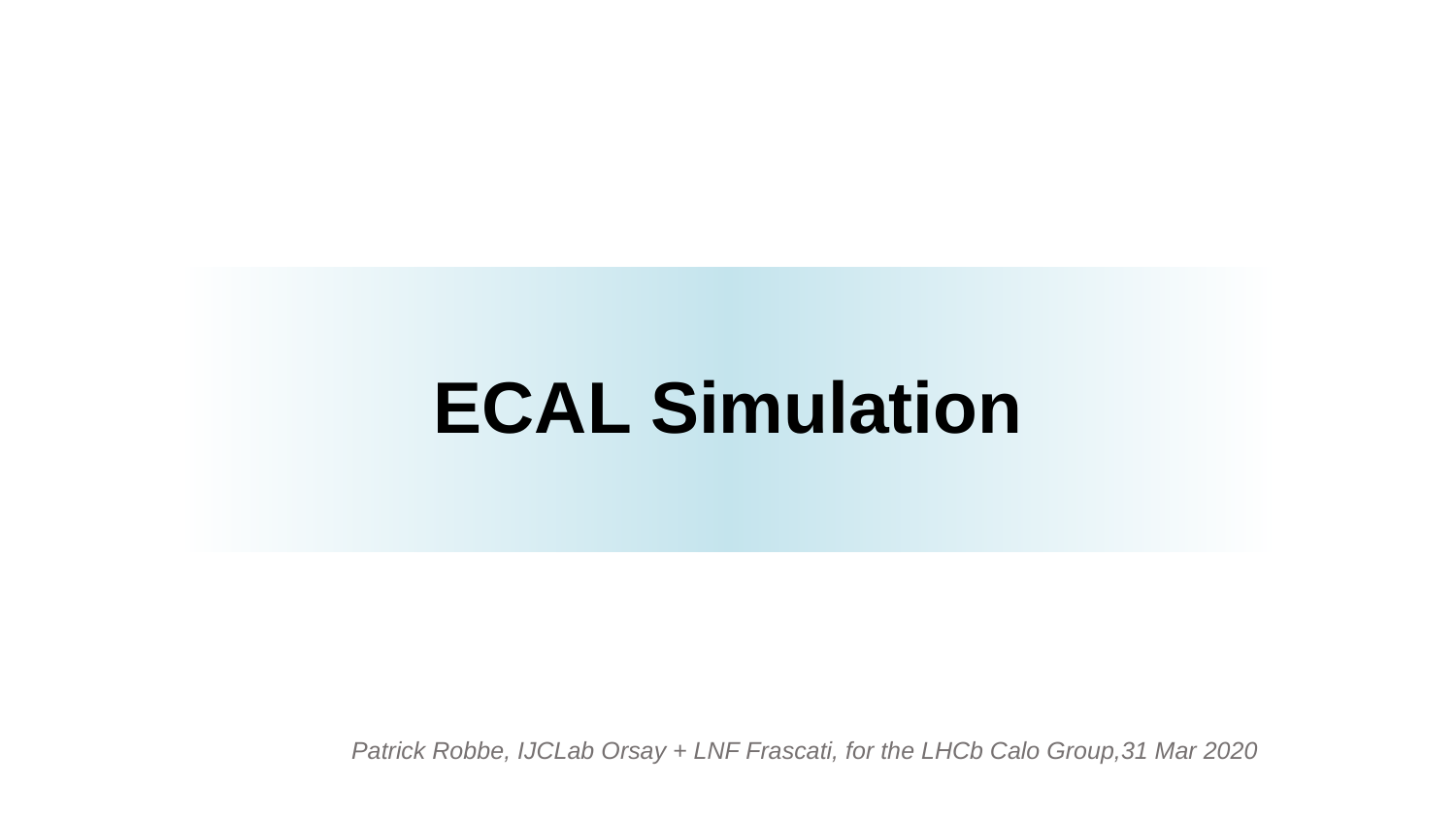

# ECAL Simulation
Patrick Robbe, IJCLab Orsay + LNF Frascati, for the LHCb Calo Group,31 Mar 2020